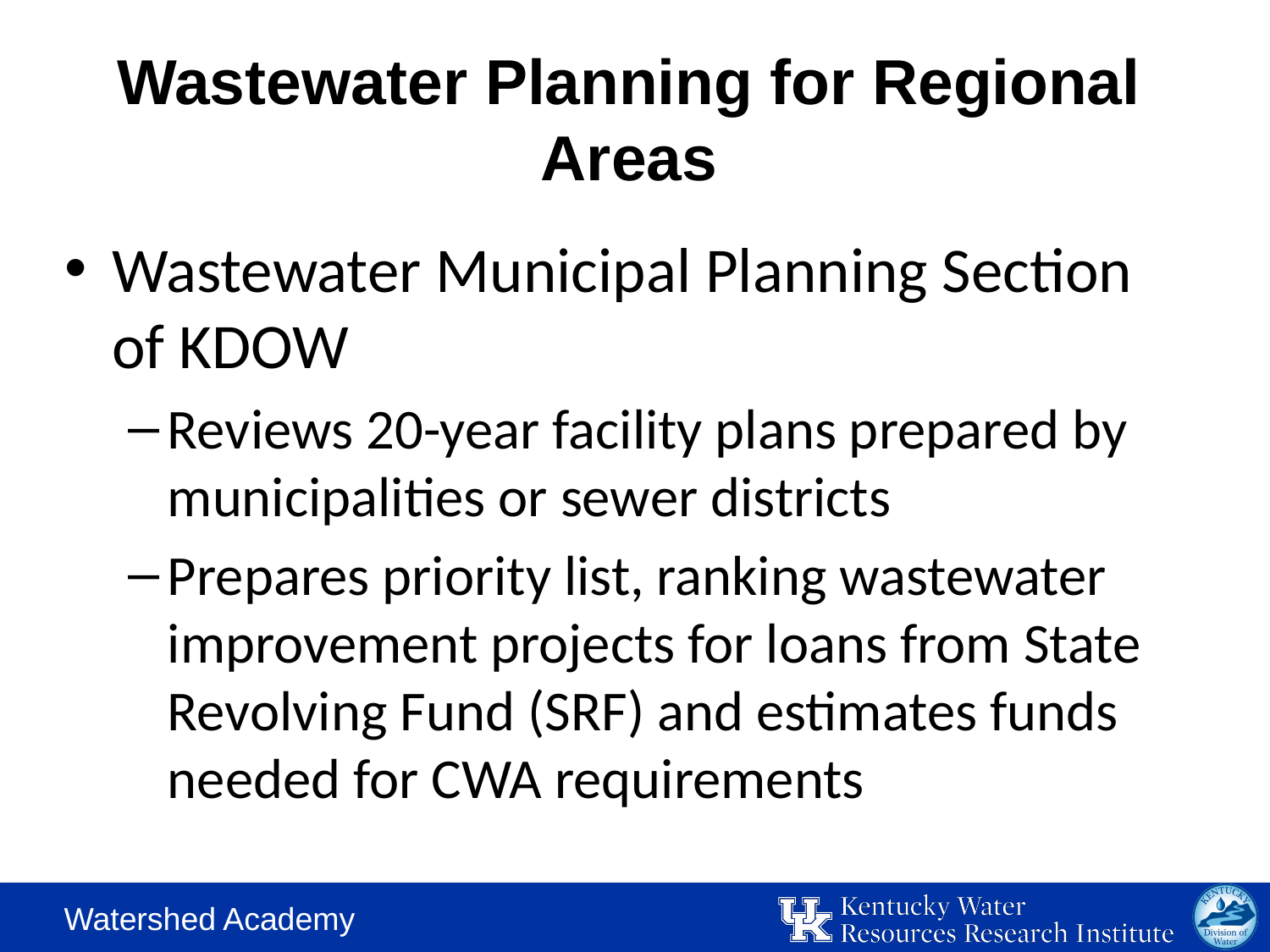

# Wastewater Planning for Regional Areas
Wastewater Municipal Planning Section
of KDOW
Reviews 20-year facility plans prepared by municipalities or sewer districts
Prepares priority list, ranking wastewater improvement projects for loans from State Revolving Fund (SRF) and estimates funds needed for CWA requirements